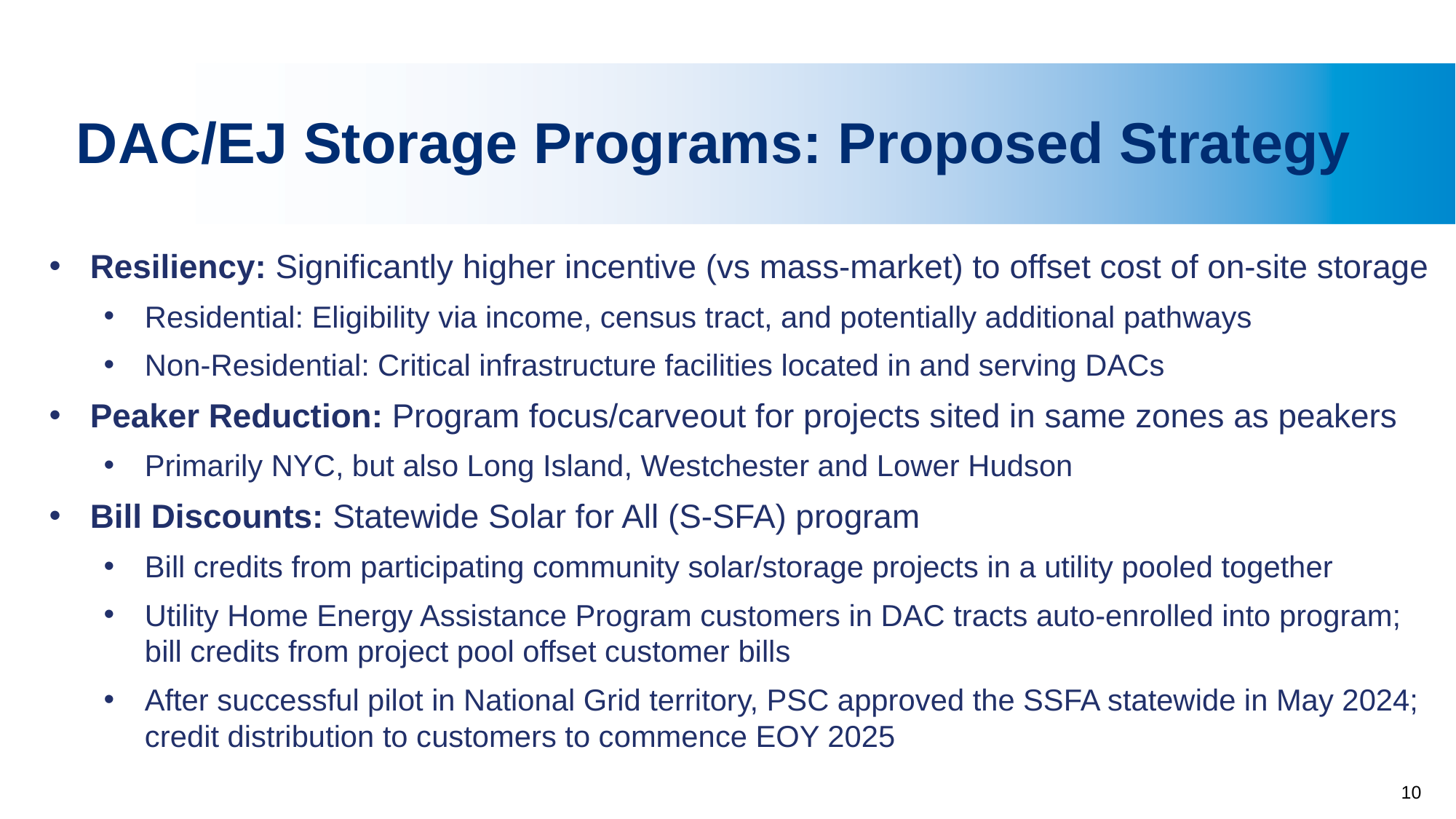

# DAC/EJ Storage Programs: Proposed Strategy
Resiliency: Significantly higher incentive (vs mass-market) to offset cost of on-site storage
Residential: Eligibility via income, census tract, and potentially additional pathways
Non-Residential: Critical infrastructure facilities located in and serving DACs
Peaker Reduction: Program focus/carveout for projects sited in same zones as peakers
Primarily NYC, but also Long Island, Westchester and Lower Hudson
Bill Discounts: Statewide Solar for All (S-SFA) program
Bill credits from participating community solar/storage projects in a utility pooled together
Utility Home Energy Assistance Program customers in DAC tracts auto-enrolled into program; bill credits from project pool offset customer bills
After successful pilot in National Grid territory, PSC approved the SSFA statewide in May 2024; credit distribution to customers to commence EOY 2025

10